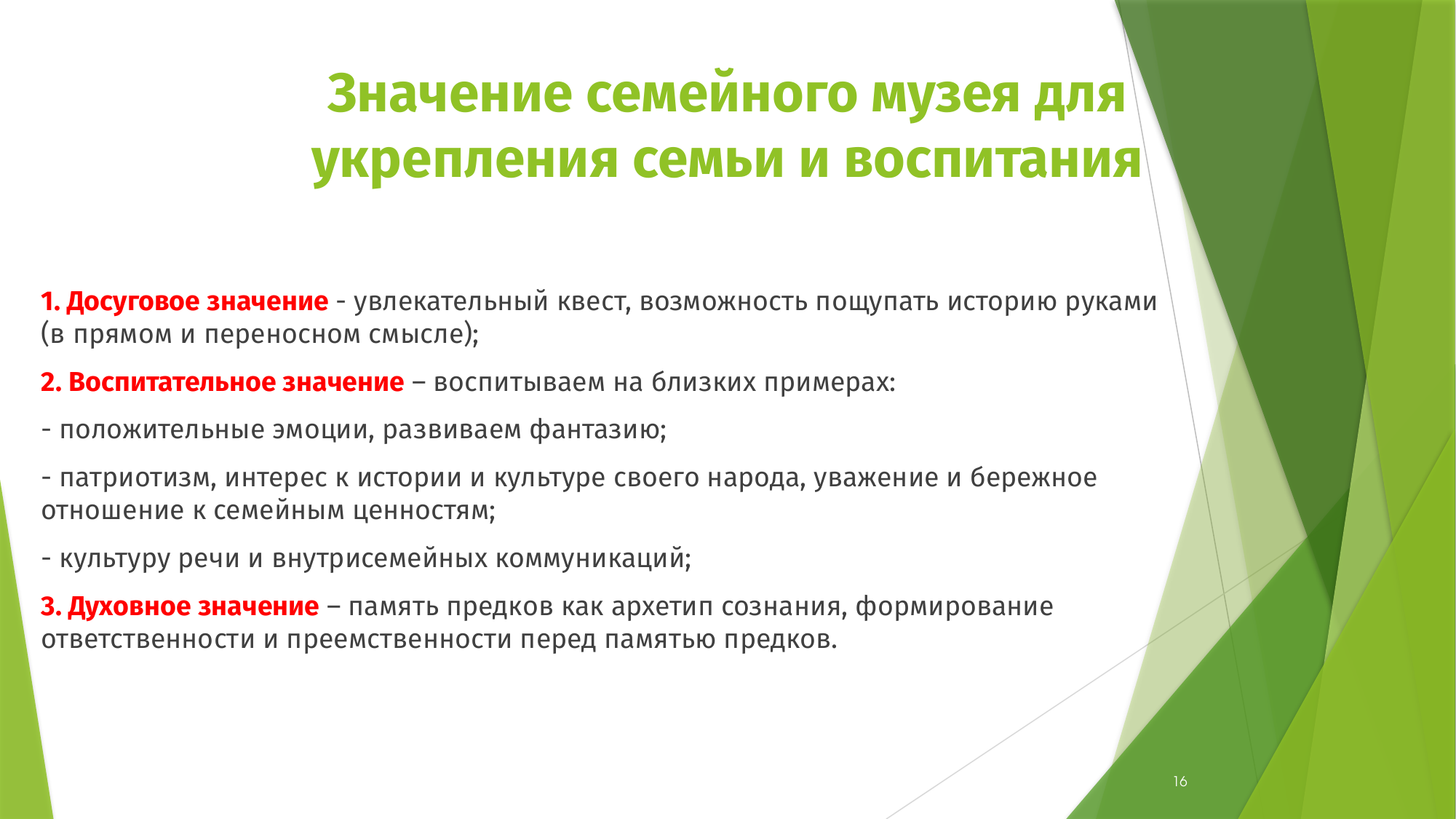

# Значение семейного музея для укрепления семьи и воспитания
1. Досуговое значение - увлекательный квест, возможность пощупать историю руками (в прямом и переносном смысле);
2. Воспитательное значение – воспитываем на близких примерах:
- положительные эмоции, развиваем фантазию;
- патриотизм, интерес к истории и культуре своего народа, уважение и бережное отношение к семейным ценностям;
- культуру речи и внутрисемейных коммуникаций;
3. Духовное значение – память предков как архетип сознания, формирование ответственности и преемственности перед памятью предков.
16